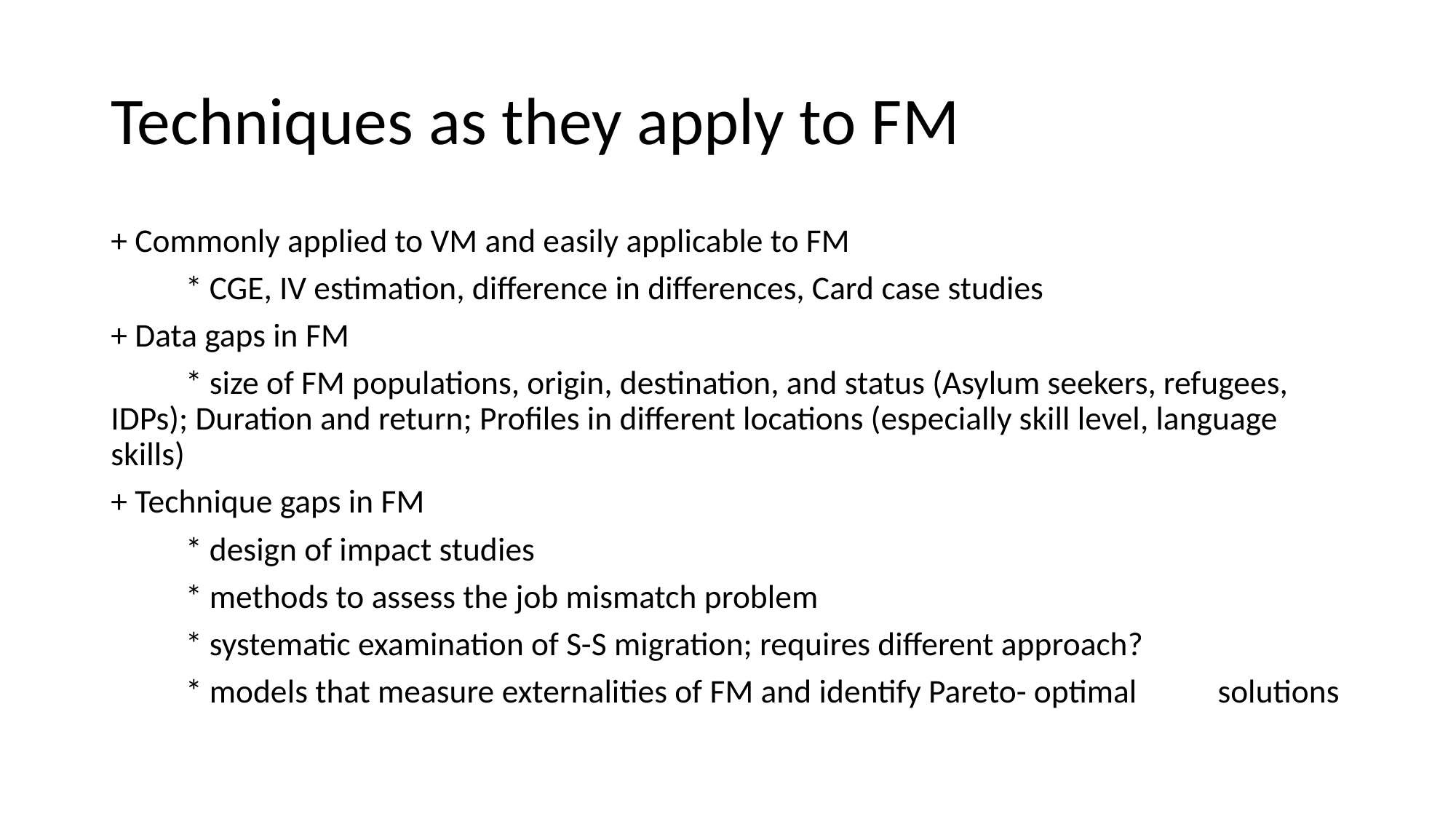

# Techniques as they apply to FM
+ Commonly applied to VM and easily applicable to FM
          * CGE, IV estimation, difference in differences, Card case studies
+ Data gaps in FM
          * size of FM populations, origin, destination, and status (Asylum seekers, refugees, IDPs); Duration and return; Profiles in different locations (especially skill level, language skills)
+ Technique gaps in FM
          * design of impact studies
          * methods to assess the job mismatch problem
          * systematic examination of S-S migration; requires different approach?
          * models that measure externalities of FM and identify Pareto- optimal 	solutions